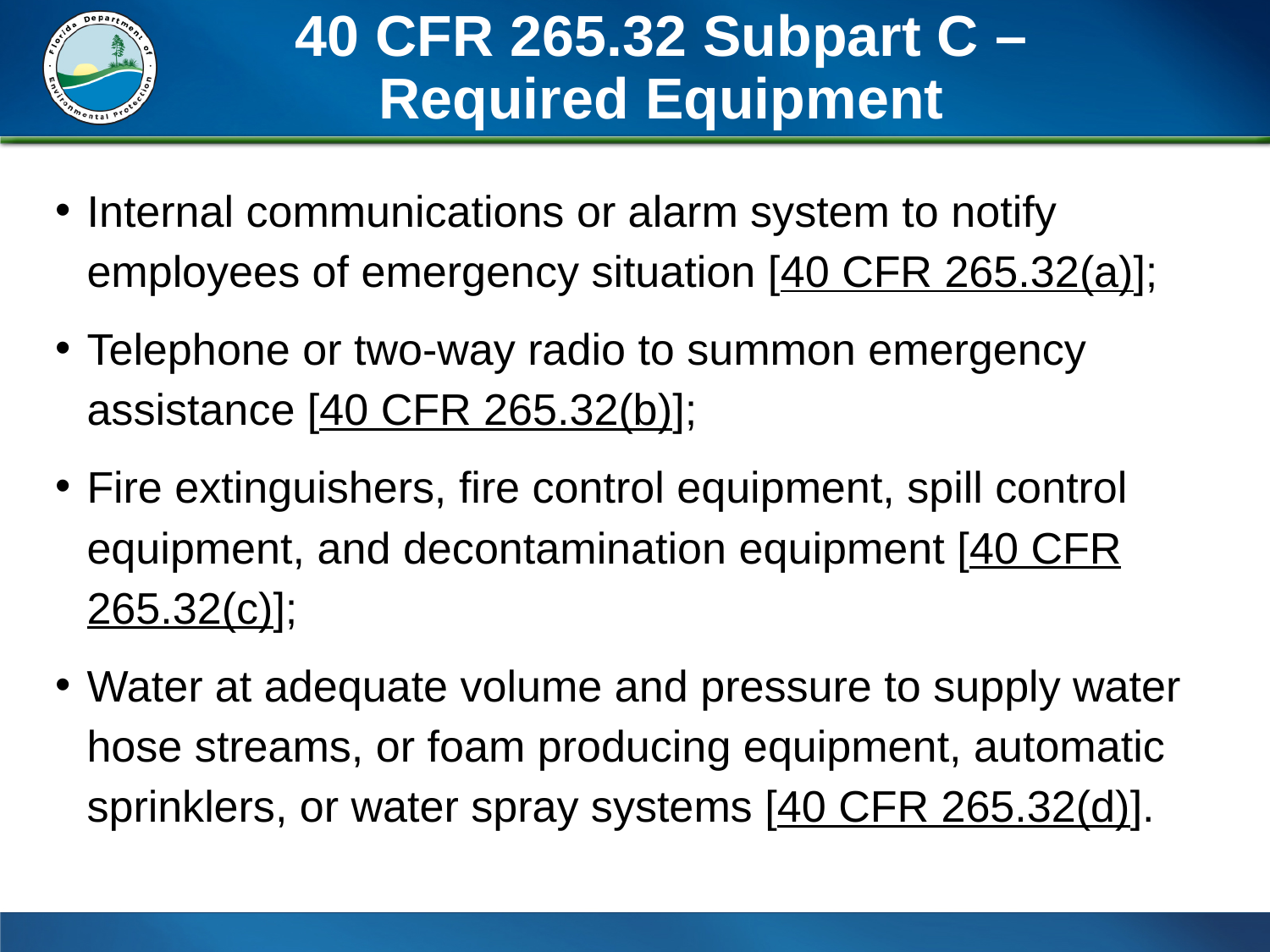

# 40 CFR 265.32 Subpart C – Required Equipment
Internal communications or alarm system to notify employees of emergency situation [40 CFR 265.32(a)];
Telephone or two-way radio to summon emergency assistance [40 CFR 265.32(b)];
Fire extinguishers, fire control equipment, spill control equipment, and decontamination equipment [40 CFR 265.32(c)];
Water at adequate volume and pressure to supply water hose streams, or foam producing equipment, automatic sprinklers, or water spray systems [40 CFR 265.32(d)].